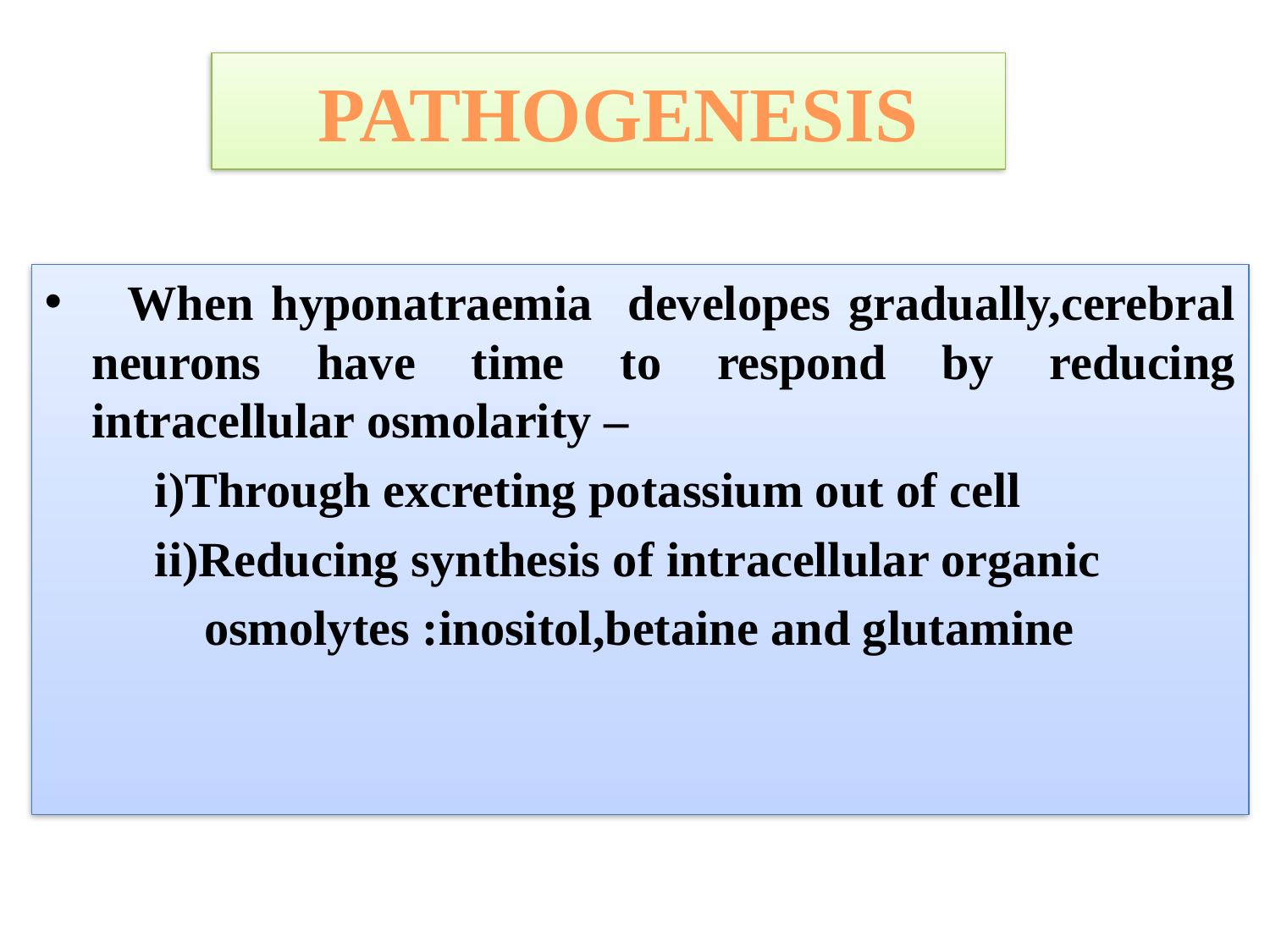

# PATHOGENESIS
  When hyponatraemia  developes gradually,cerebral neurons have time to respond by reducing intracellular osmolarity –
         i)Through excreting potassium out of cell
         ii)Reducing synthesis of intracellular organic
             osmolytes :inositol,betaine and glutamine